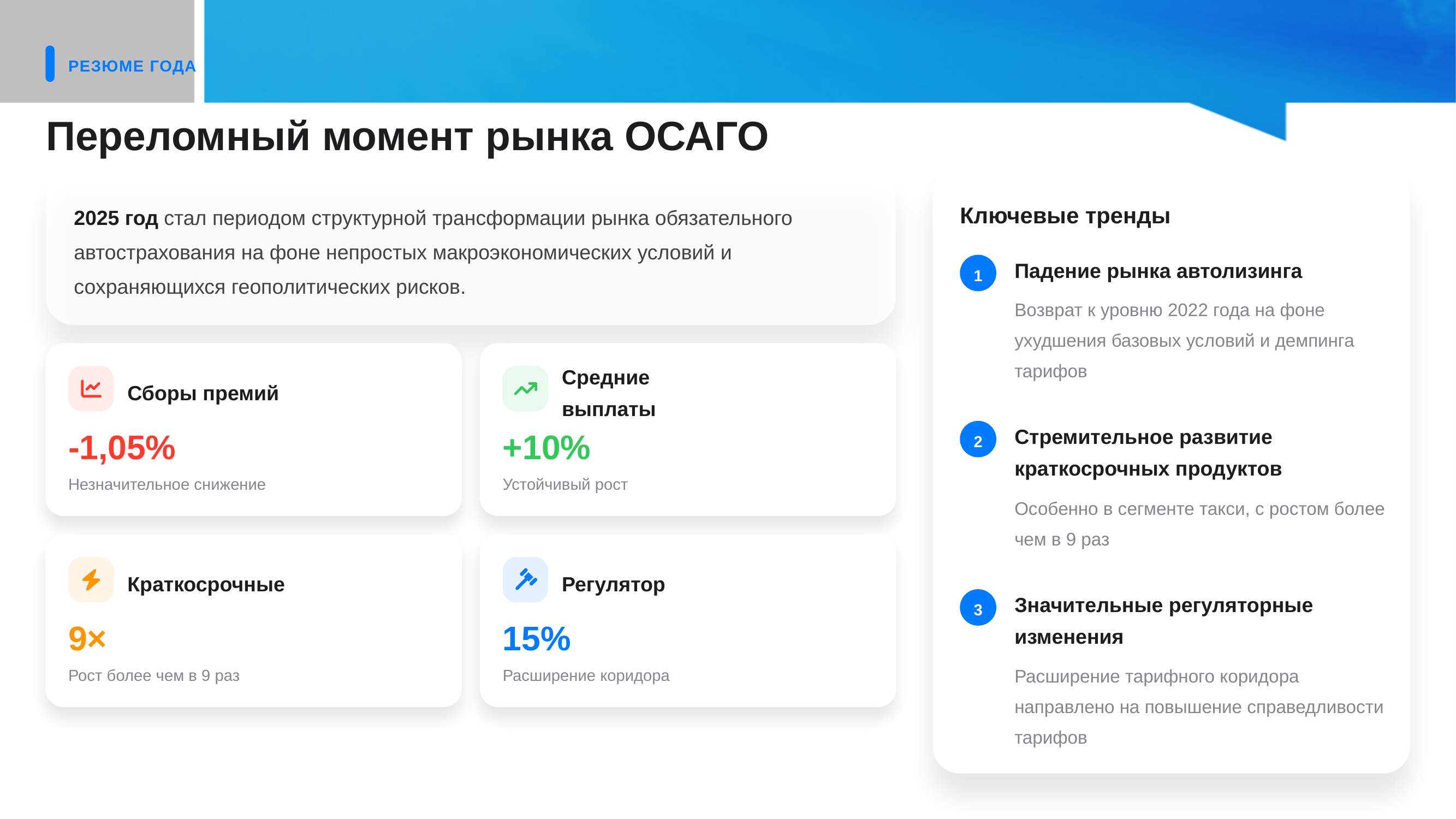

РЕЗЮМЕ ГОДА
Переломный момент рынка ОСАГО

Ключевые тренды
2025 год стал периодом структурной трансформации рынка обязательного автострахования на фоне непростых макроэкономических условий и сохраняющихся геополитических рисков.
Падение рынка автолизинга
1

Возврат к уровню 2022 года на фоне ухудшения базовых условий и демпинга тарифов

Сборы премий
Средние выплаты

Стремительное развитие краткосрочных продуктов
2

-1,05%
+10%
Незначительное снижение
Устойчивый рост
Особенно в сегменте такси, с ростом более чем в 9 раз

Краткосрочные
Регулятор

Значительные регуляторные изменения
3

9×
15%
Расширение тарифного коридора направлено на повышение справедливости тарифов
Рост более чем в 9 раз
Расширение коридора